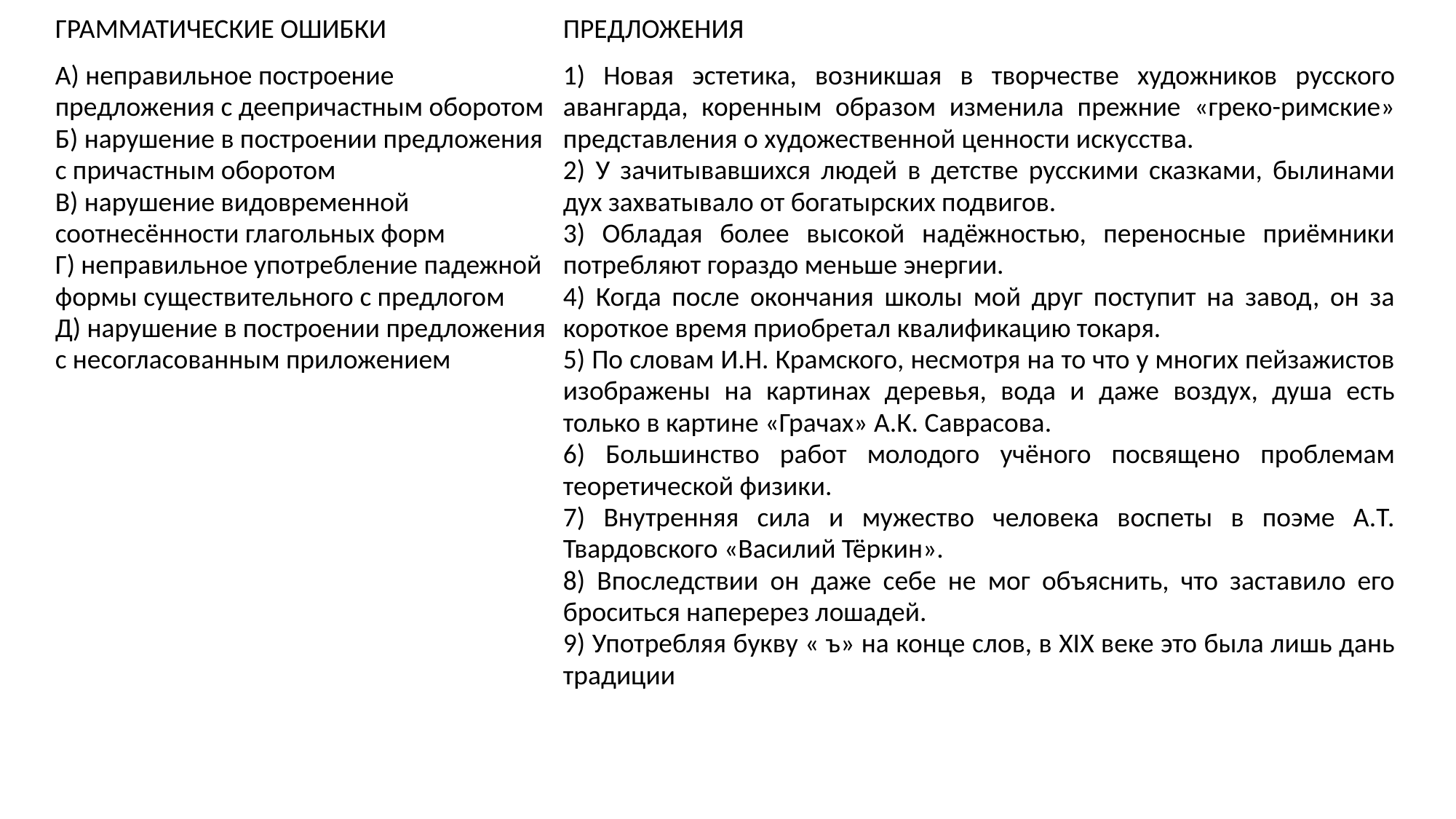

| ГРАММАТИЧЕСКИЕ ОШИБКИ | ПРЕДЛОЖЕНИЯ |
| --- | --- |
| А) неправильное построение предложения с деепричастным оборотом Б) нарушение в построении предложения с причастным оборотом В) нарушение видовременной соотнесённости глагольных форм Г) неправильное употребление падежной формы существительного с предлогом Д) нарушение в построении предложения с несогласованным приложением | 1) Новая эстетика, возникшая в творчестве художников русского авангарда, коренным образом изменила прежние «греко-римские» представления о художественной ценности искусства. 2) У зачитывавшихся людей в детстве русскими сказками, былинами дух захватывало от богатырских подвигов. 3) Обладая более высокой надёжностью, переносные приёмники потребляют гораздо меньше энергии. 4) Когда после окончания школы мой друг поступит на завод, он за короткое время приобретал квалификацию токаря. 5) По словам И.Н. Крамского, несмотря на то что у многих пейзажистов изображены на картинах деревья, вода и даже воздух, душа есть только в картине «Грачах» А.К. Саврасова. 6) Большинство работ молодого учёного посвящено проблемам теоретической физики. 7) Внутренняя сила и мужество человека воспеты в поэме А.Т. Твардовского «Василий Тёркин». 8) Впоследствии он даже себе не мог объяснить, что заставило его броситься наперерез лошадей. 9) Употребляя букву « ъ» на конце слов, в XIX веке это была лишь дань традиции |
#